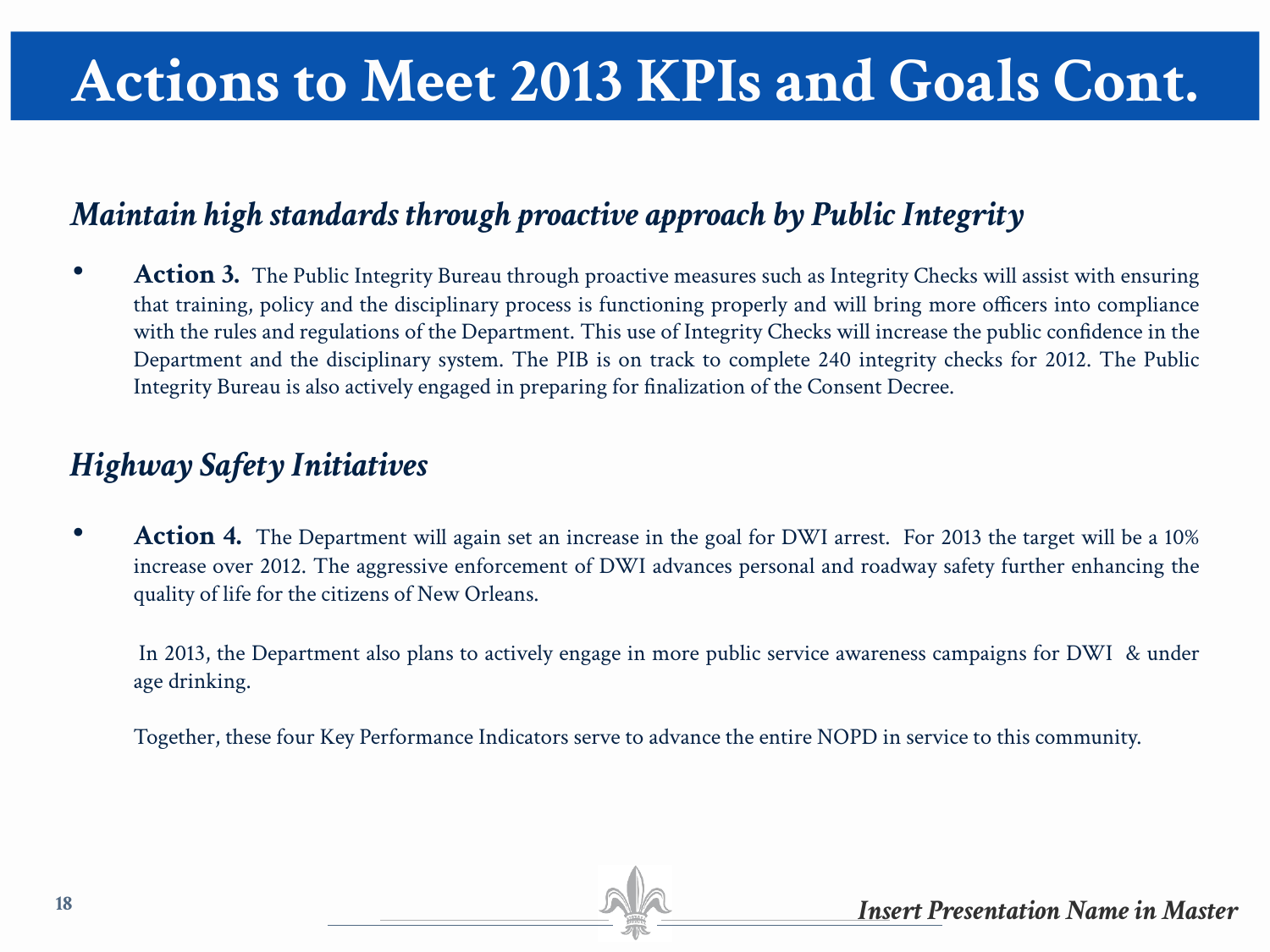

Actions to Meet 2013 KPIs and Goals Cont.

Maintain high standards through proactive approach by Public Integrity

Action 3.  The Public Integrity Bureau through proactive measures such as Integrity Checks will assist with ensuring that training, policy and the disciplinary process is functioning properly and will bring more officers into compliance with the rules and regulations of the Department. This use of Integrity Checks will increase the public confidence in the Department and the disciplinary system. The PIB is on track to complete 240 integrity checks for 2012. The Public Integrity Bureau is also actively engaged in preparing for finalization of the Consent Decree.

Highway Safety Initiatives

Action 4.  The Department will again set an increase in the goal for DWI arrest.  For 2013 the target will be a 10% increase over 2012. The aggressive enforcement of DWI advances personal and roadway safety further enhancing the quality of life for the citizens of New Orleans.

    	In 2013, the Department also plans to actively engage in more public service awareness campaigns for DWI  & under age drinking.

	Together, these four Key Performance Indicators serve to advance the entire NOPD in service to this community.

18